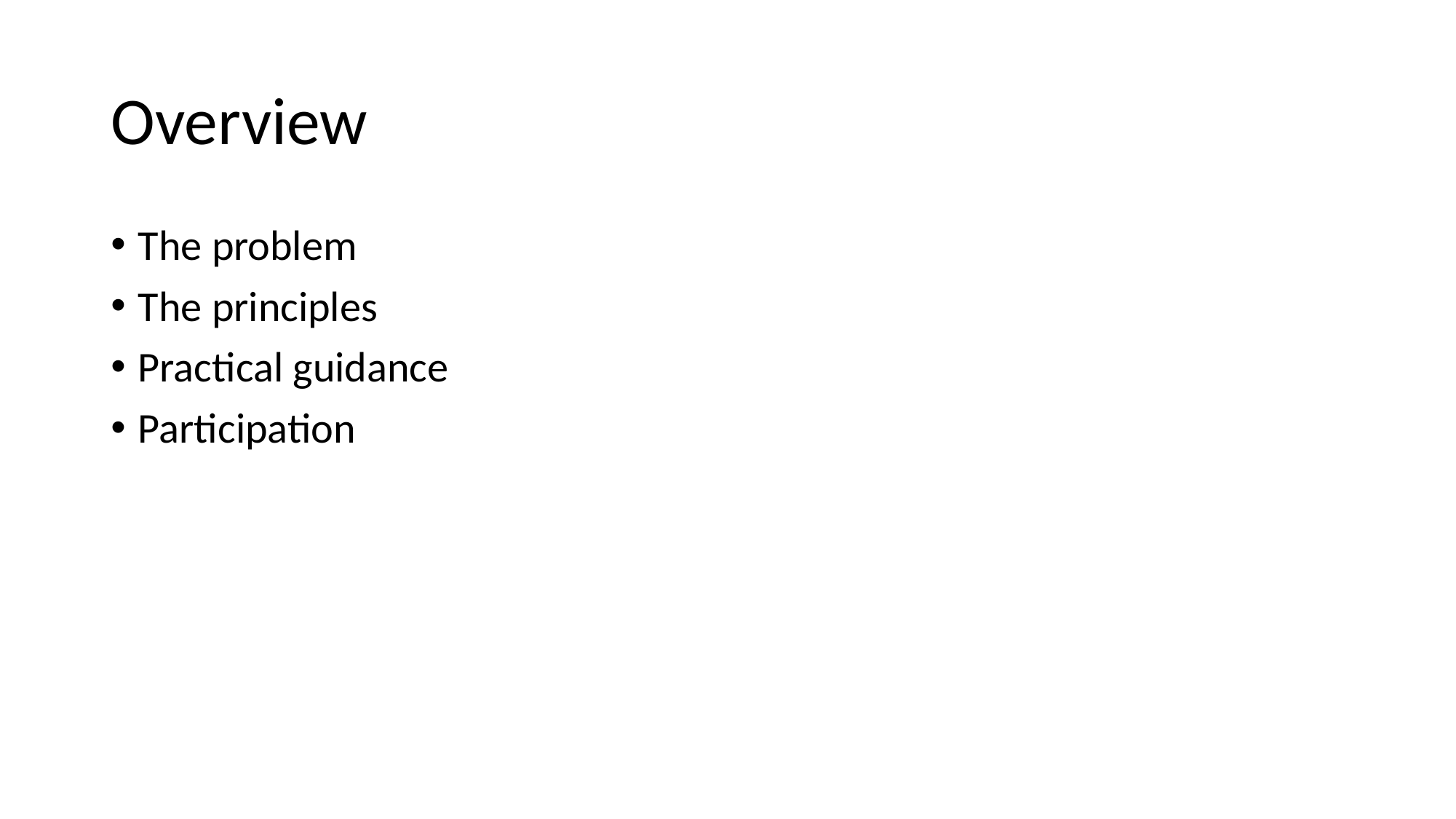

# Overview
The problem
The principles
Practical guidance
Participation